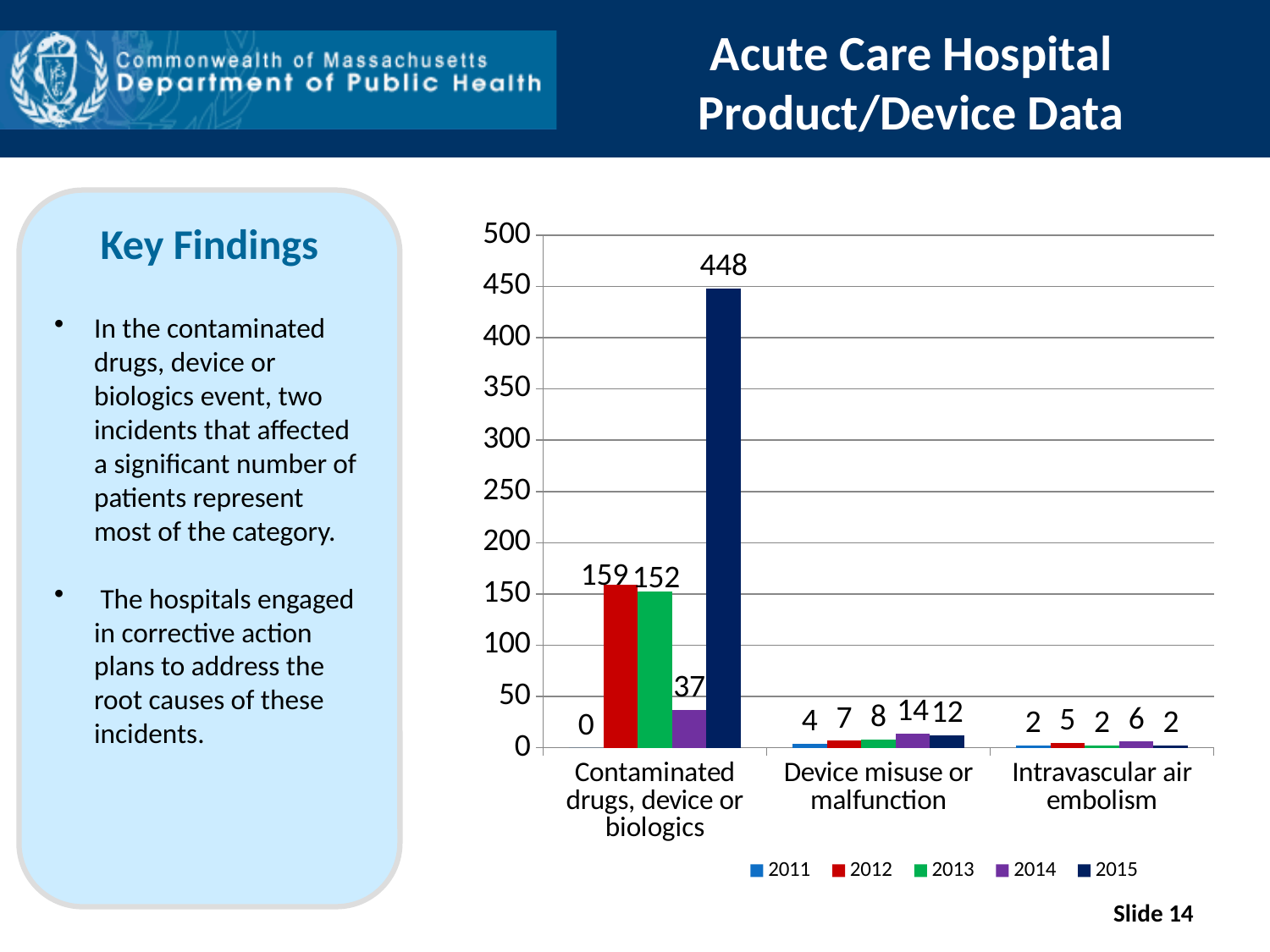

# Acute Care Hospital Product/Device Data
Key Findings

In the contaminated drugs, device or biologics event, two incidents that affected a significant number of patients represent most of the category.

 The hospitals engaged in corrective action plans to address the root causes of these incidents.

### Chart

| Category | 2011 | 2012 | 2013 | 2014 | 2015 |
|---|---|---|---|---|---|
| Contaminated drugs, device or biologics | 0.0 | 159.0 | 152.0 | 37.0 | 448.0 |
| Device misuse or malfunction | 4.0 | 7.0 | 8.0 | 14.0 | 12.0 |
| Intravascular air embolism | 2.0 | 5.0 | 2.0 | 6.0 | 2.0 |
Slide 14